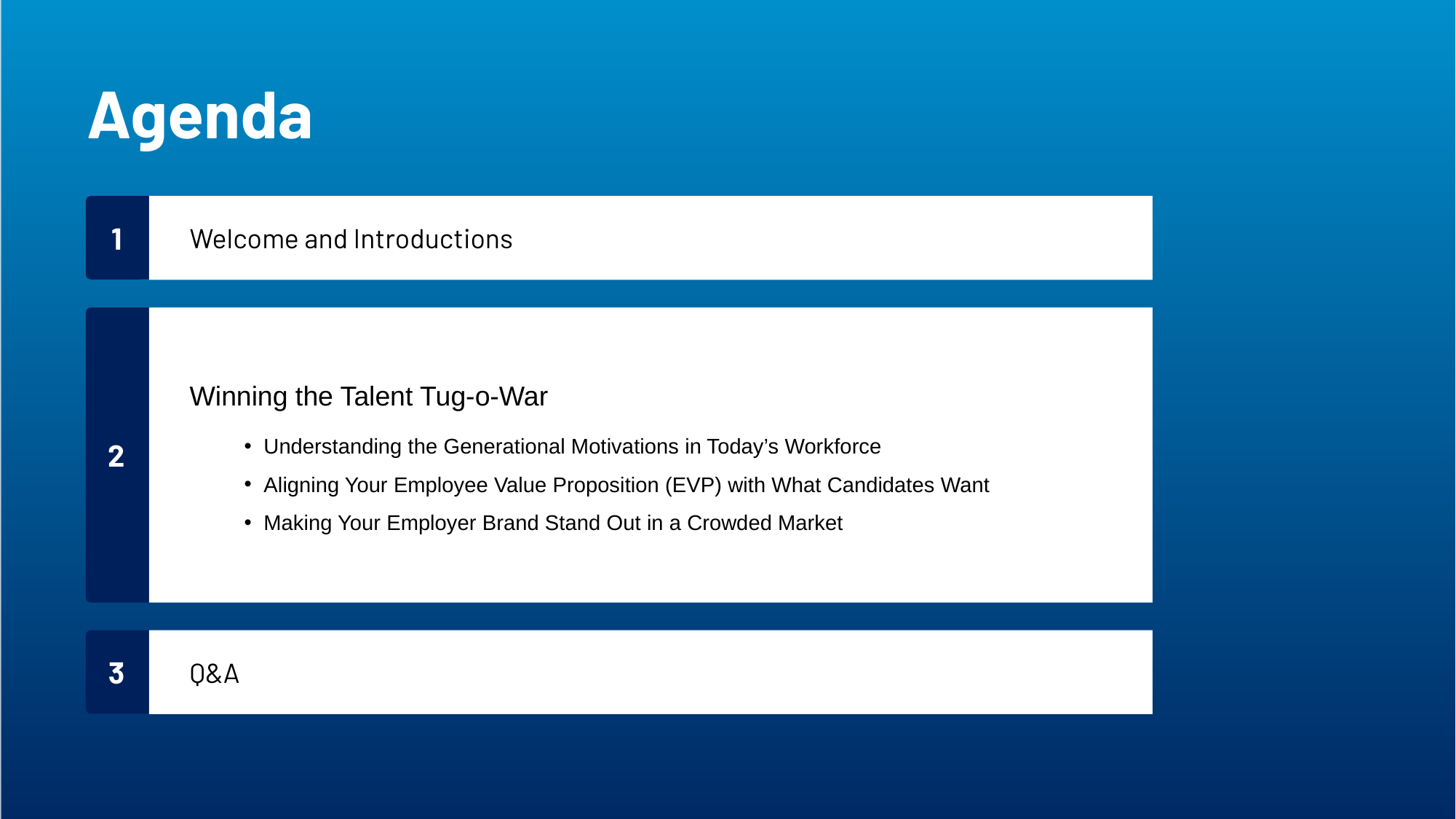

Agenda
1

Welcome and Introductions
2

Winning the Talent Tug-o-War
  Understanding the Generational Motivations in Today’s Workforce
  Aligning Your Employee Value Proposition (EVP) with What Candidates Want
  Making Your Employer Brand Stand Out in a Crowded Market
3

Q&A